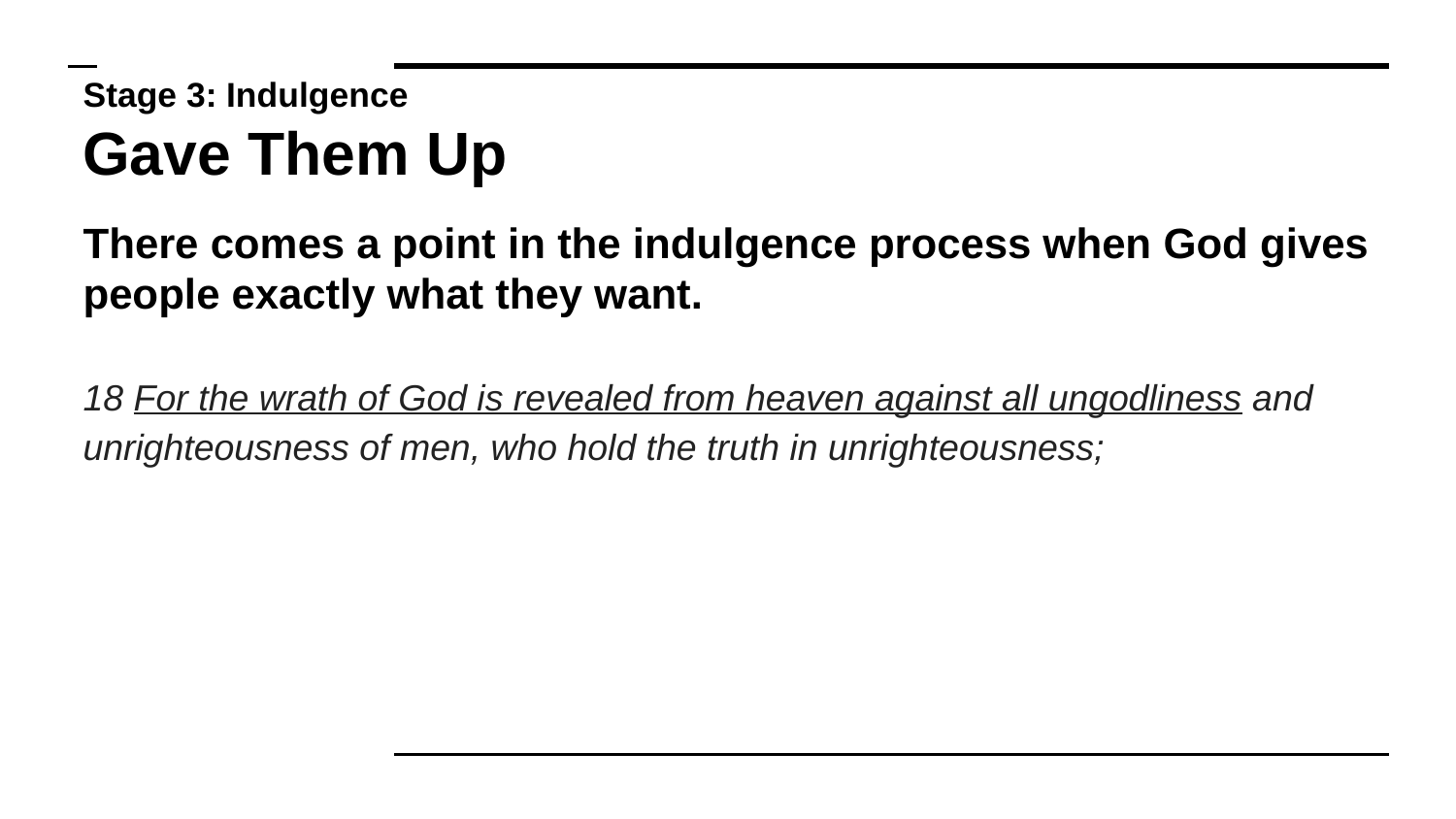

# Stage 3: Indulgence
Gave Them Up
There comes a point in the indulgence process when God gives people exactly what they want.

18 For the wrath of God is revealed from heaven against all ungodliness and unrighteousness of men, who hold the truth in unrighteousness;